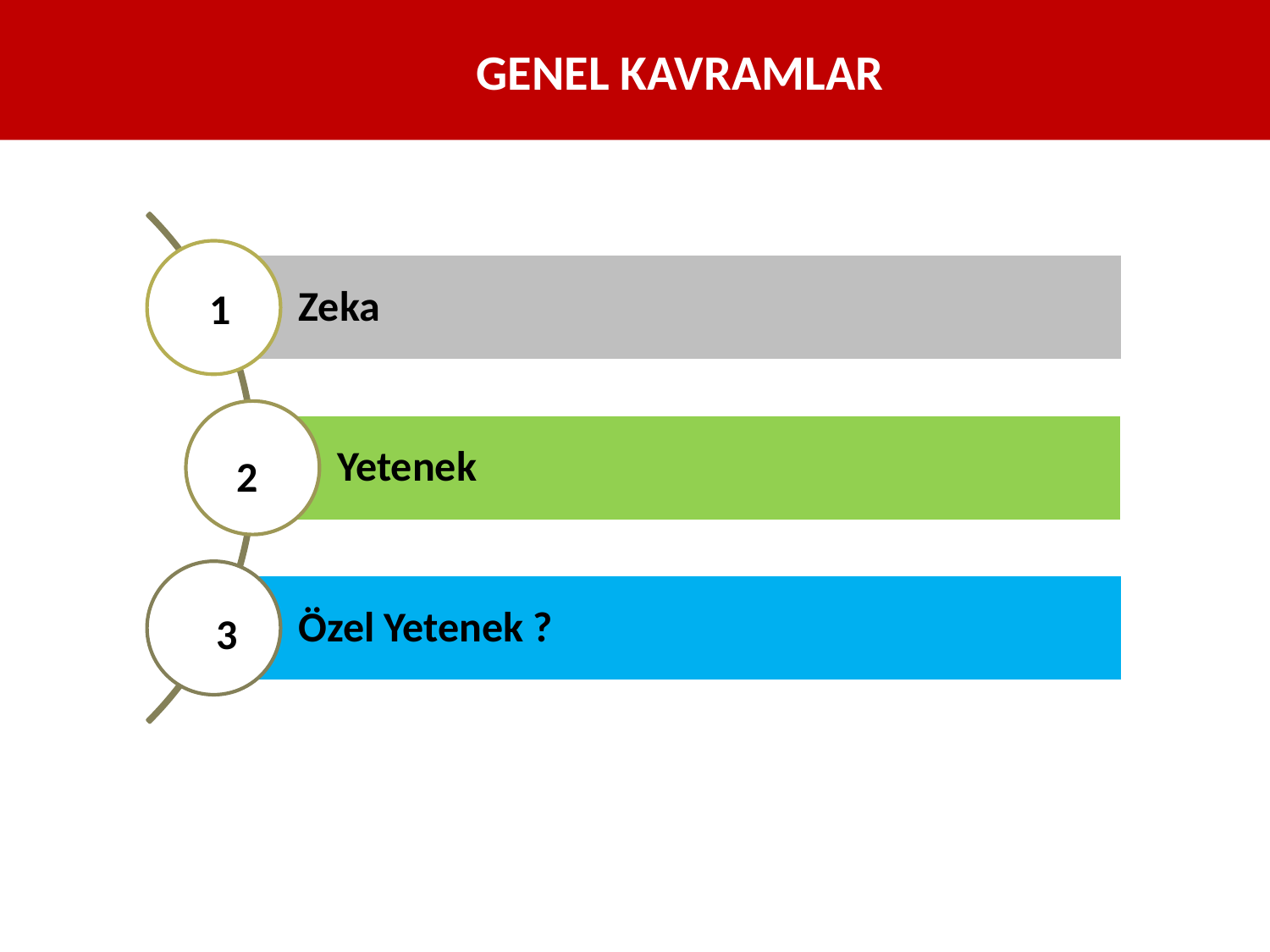

# GENEL KAVRAMLAR
Zeka
Yetenek
Özel Yetenek ?
1
2
3